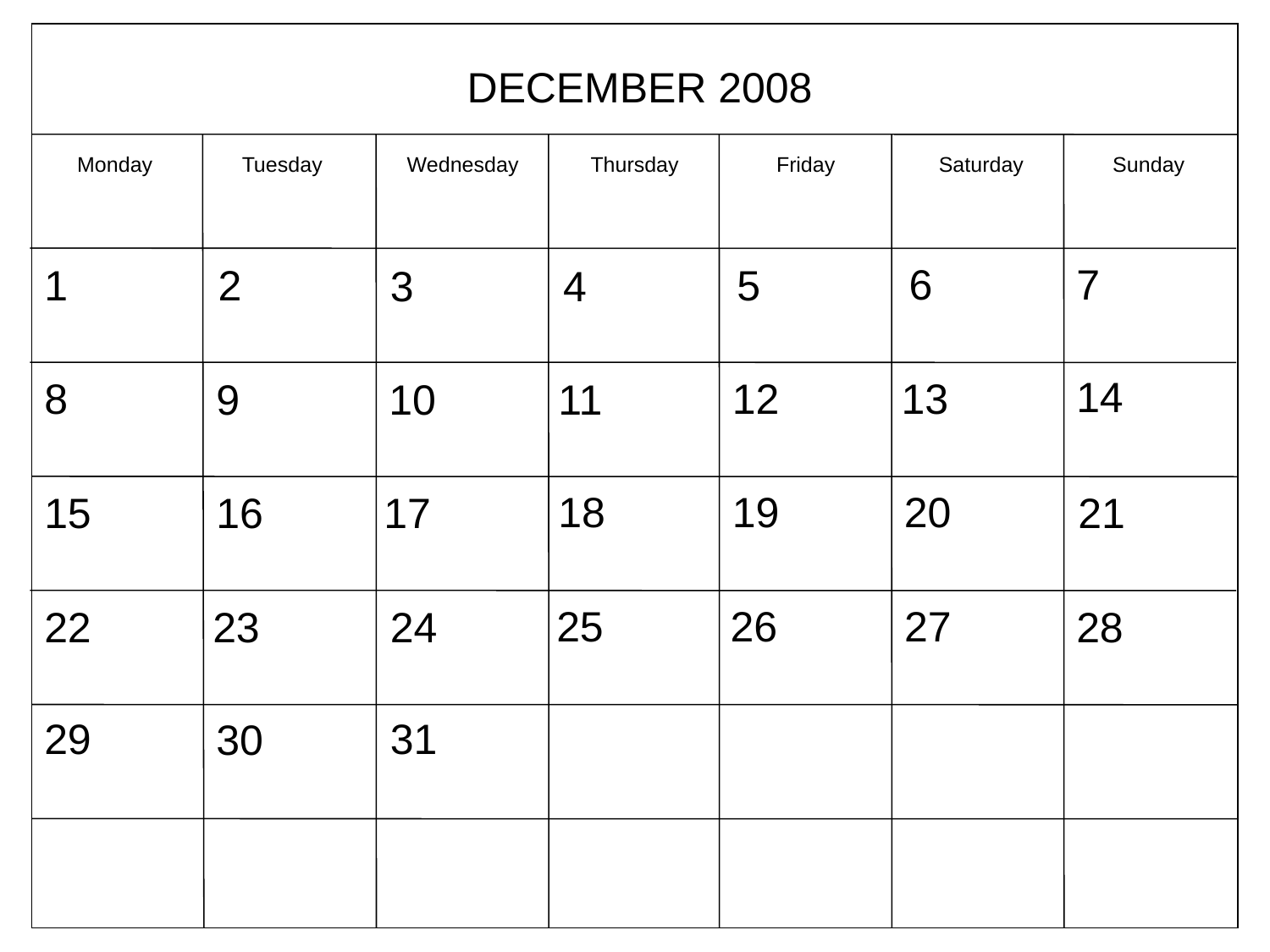

DECEMBER 2008
Monday
Tuesday
Wednesday
Thursday
Friday
Saturday
Sunday
6
7
2
1
5
4
3
14
12
8
13
9
10
11
19
18
20
15
16
17
21
26
25
27
22
23
24
28
29
31
30